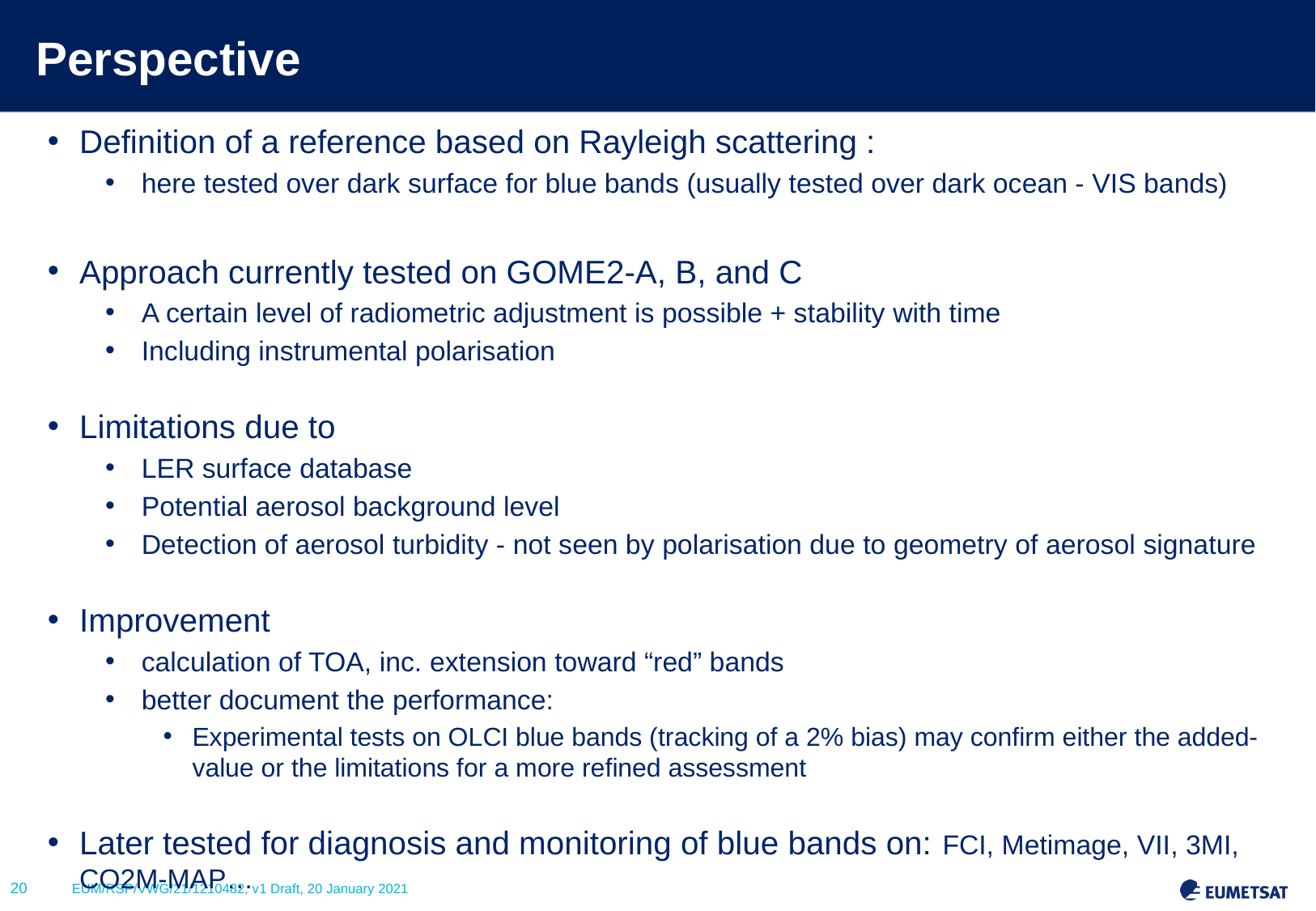

# Perspective
Definition of a reference based on Rayleigh scattering :
here tested over dark surface for blue bands (usually tested over dark ocean - VIS bands)

Approach currently tested on GOME2-A, B, and C
A certain level of radiometric adjustment is possible + stability with time
Including instrumental polarisation

Limitations due to
LER surface database
Potential aerosol background level
Detection of aerosol turbidity - not seen by polarisation due to geometry of aerosol signature

Improvement
calculation of TOA, inc. extension toward “red” bands
better document the performance:
Experimental tests on OLCI blue bands (tracking of a 2% bias) may confirm either the added-value or the limitations for a more refined assessment

Later tested for diagnosis and monitoring of blue bands on: FCI, Metimage, VII, 3MI, CO2M-MAP…